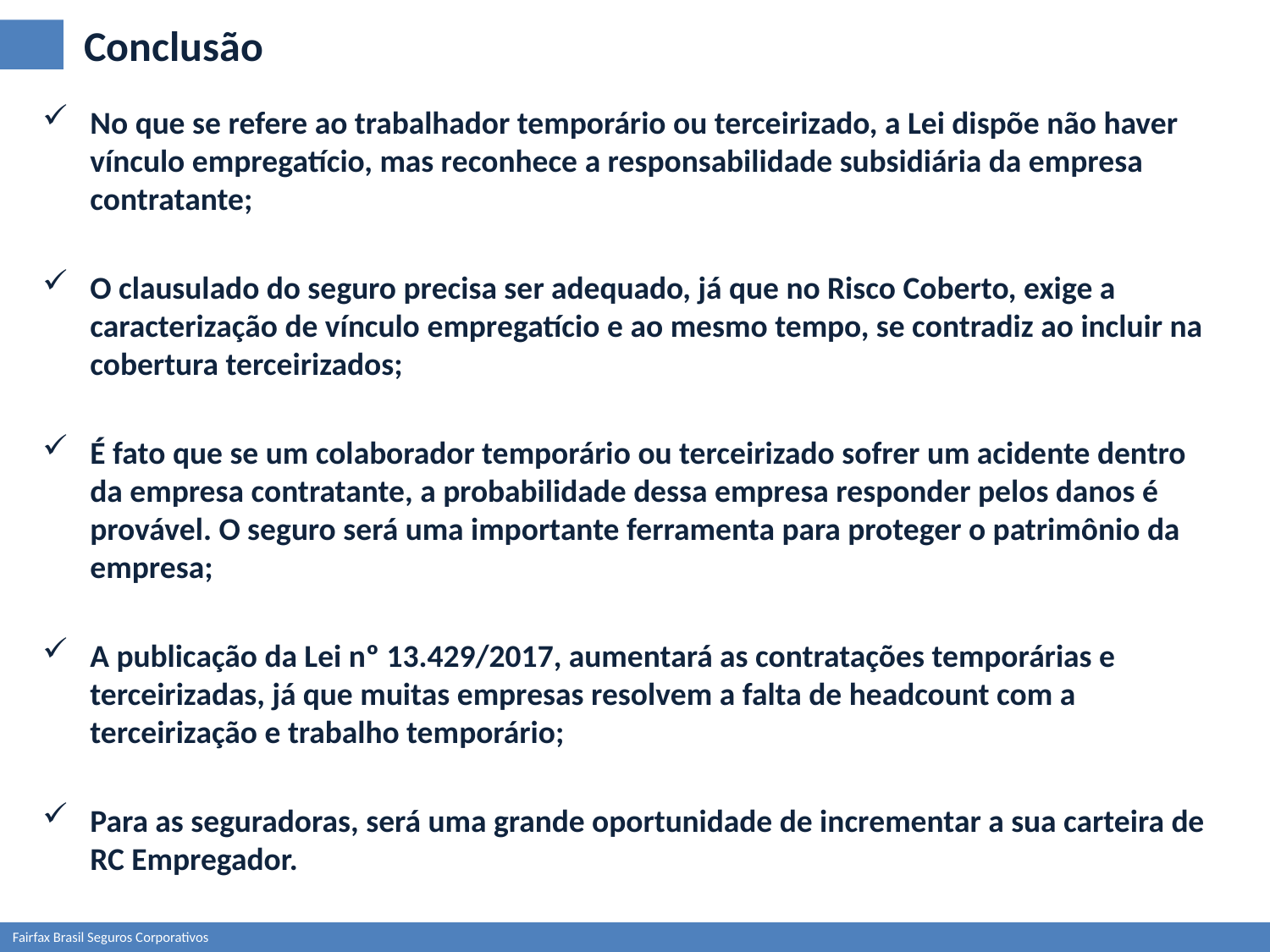

# Conclusão
No que se refere ao trabalhador temporário ou terceirizado, a Lei dispõe não haver vínculo empregatício, mas reconhece a responsabilidade subsidiária da empresa contratante;

O clausulado do seguro precisa ser adequado, já que no Risco Coberto, exige a caracterização de vínculo empregatício e ao mesmo tempo, se contradiz ao incluir na cobertura terceirizados;

É fato que se um colaborador temporário ou terceirizado sofrer um acidente dentro da empresa contratante, a probabilidade dessa empresa responder pelos danos é provável. O seguro será uma importante ferramenta para proteger o patrimônio da empresa;

A publicação da Lei nº 13.429/2017, aumentará as contratações temporárias e terceirizadas, já que muitas empresas resolvem a falta de headcount com a terceirização e trabalho temporário;

Para as seguradoras, será uma grande oportunidade de incrementar a sua carteira de RC Empregador.